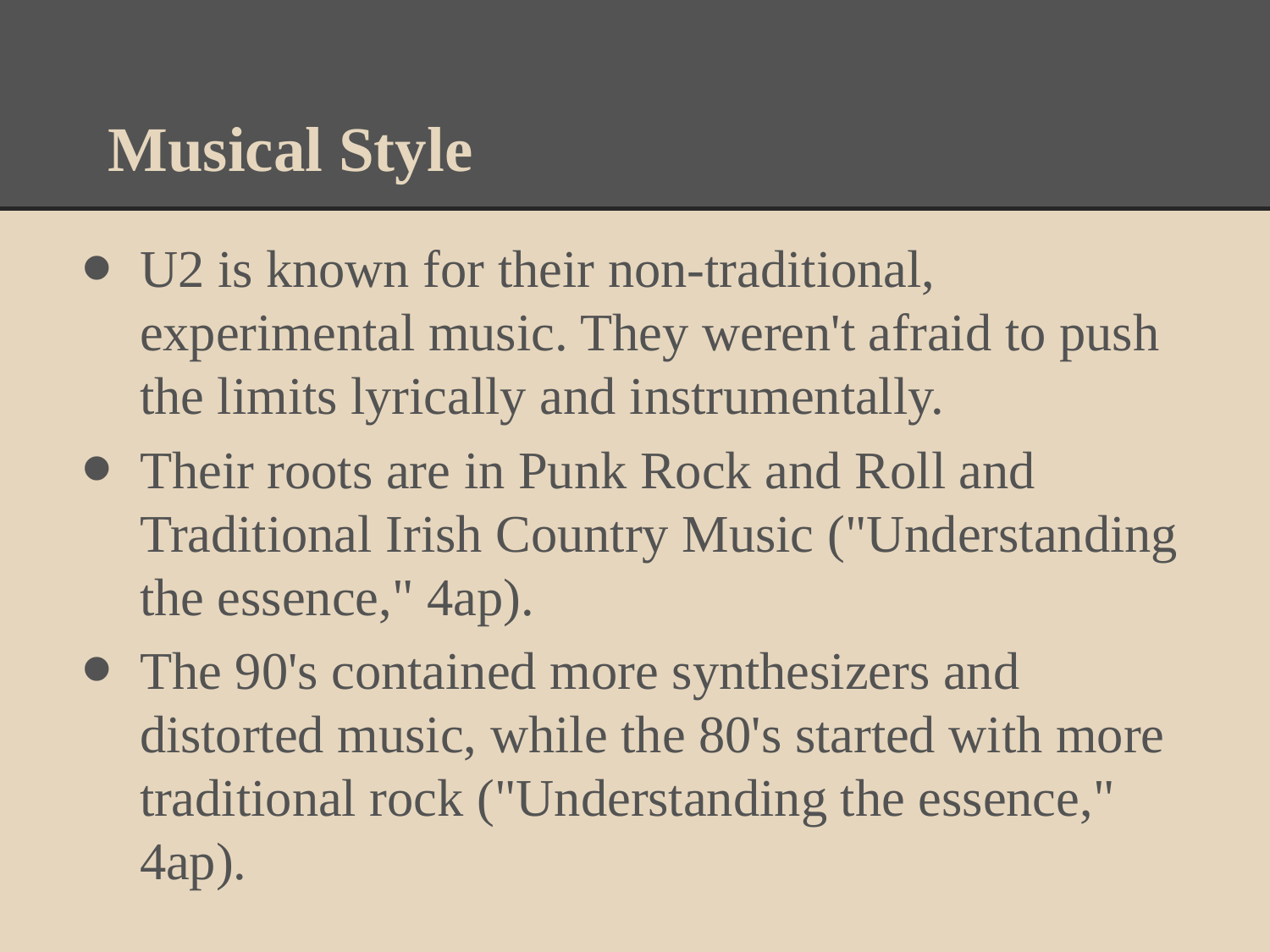

# Musical Style
U2 is known for their non-traditional, experimental music. They weren't afraid to push the limits lyrically and instrumentally.
Their roots are in Punk Rock and Roll and Traditional Irish Country Music ("Understanding the essence," 4ap).
The 90's contained more synthesizers and distorted music, while the 80's started with more traditional rock ("Understanding the essence," 4ap).